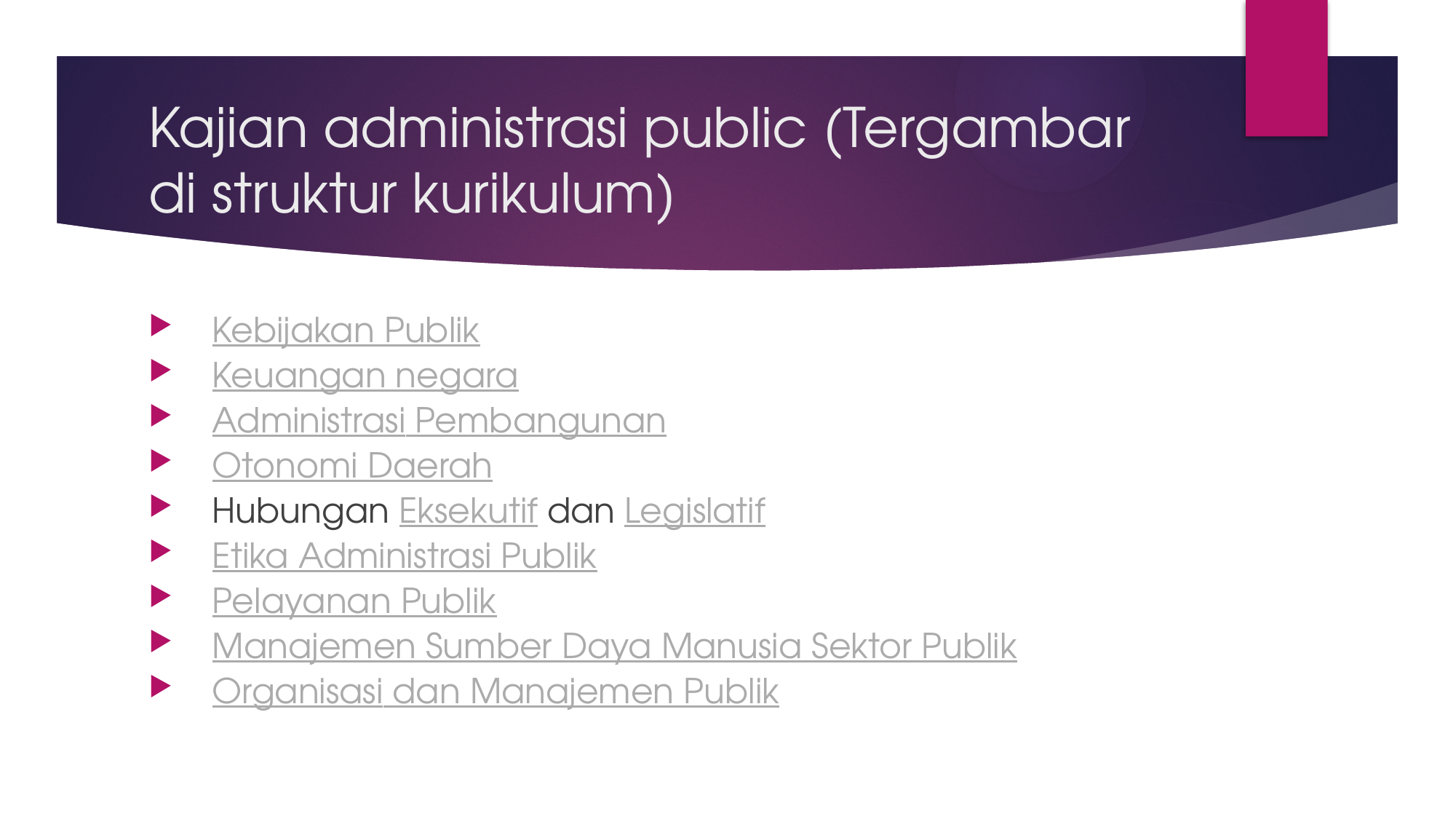

# Kajian administrasi public (Tergambar di struktur kurikulum)
Kebijakan Publik
Keuangan negara
Administrasi Pembangunan
Otonomi Daerah
Hubungan Eksekutif dan Legislatif
Etika Administrasi Publik
Pelayanan Publik
Manajemen Sumber Daya Manusia Sektor Publik
Organisasi dan Manajemen Publik